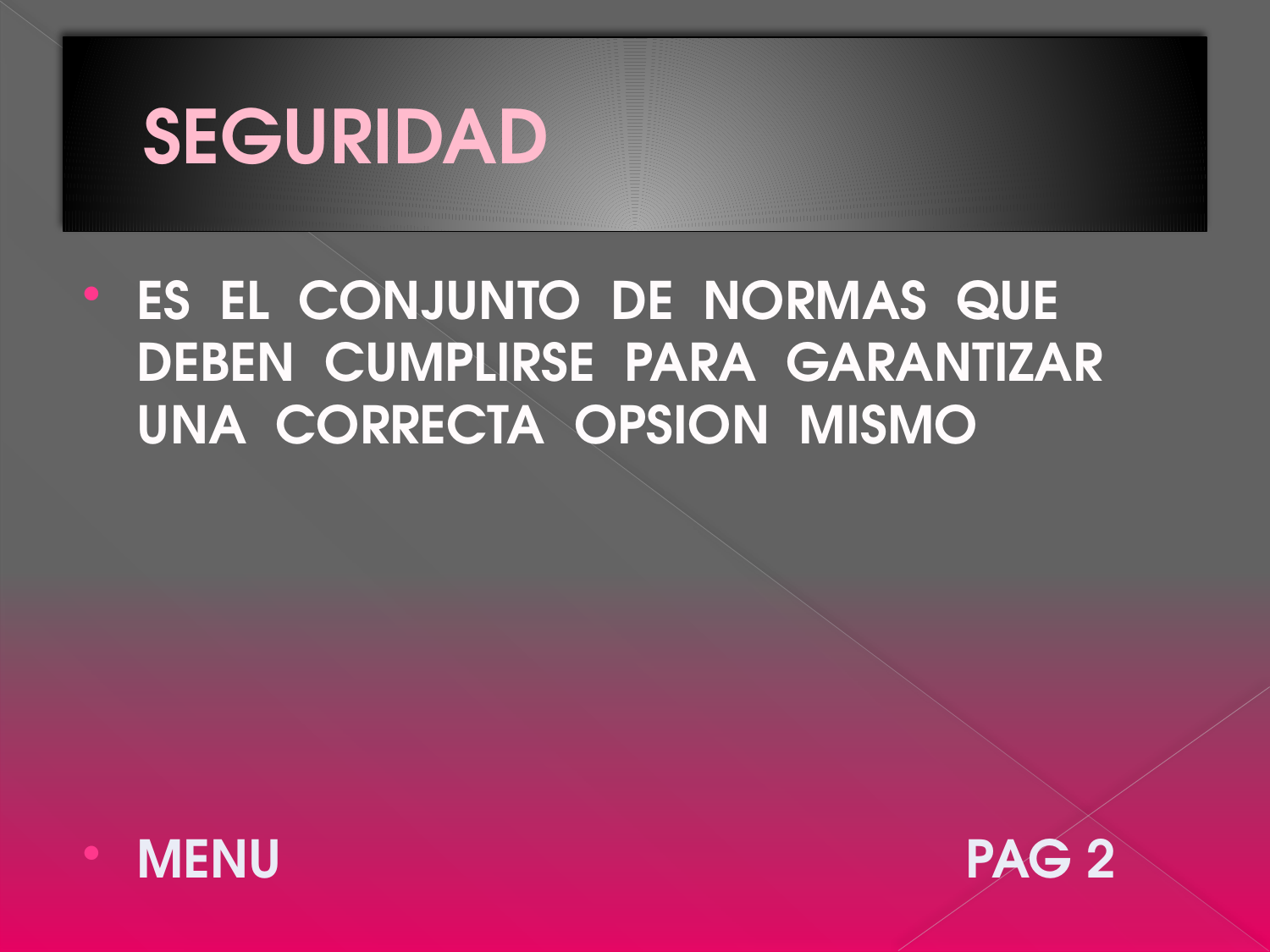

# SEGURIDAD
ES  EL  CONJUNTO  DE  NORMAS  QUE  DEBEN  CUMPLIRSE  PARA  GARANTIZAR  UNA  CORRECTA  OPSION  MISMO

MENU                                               PAG 2